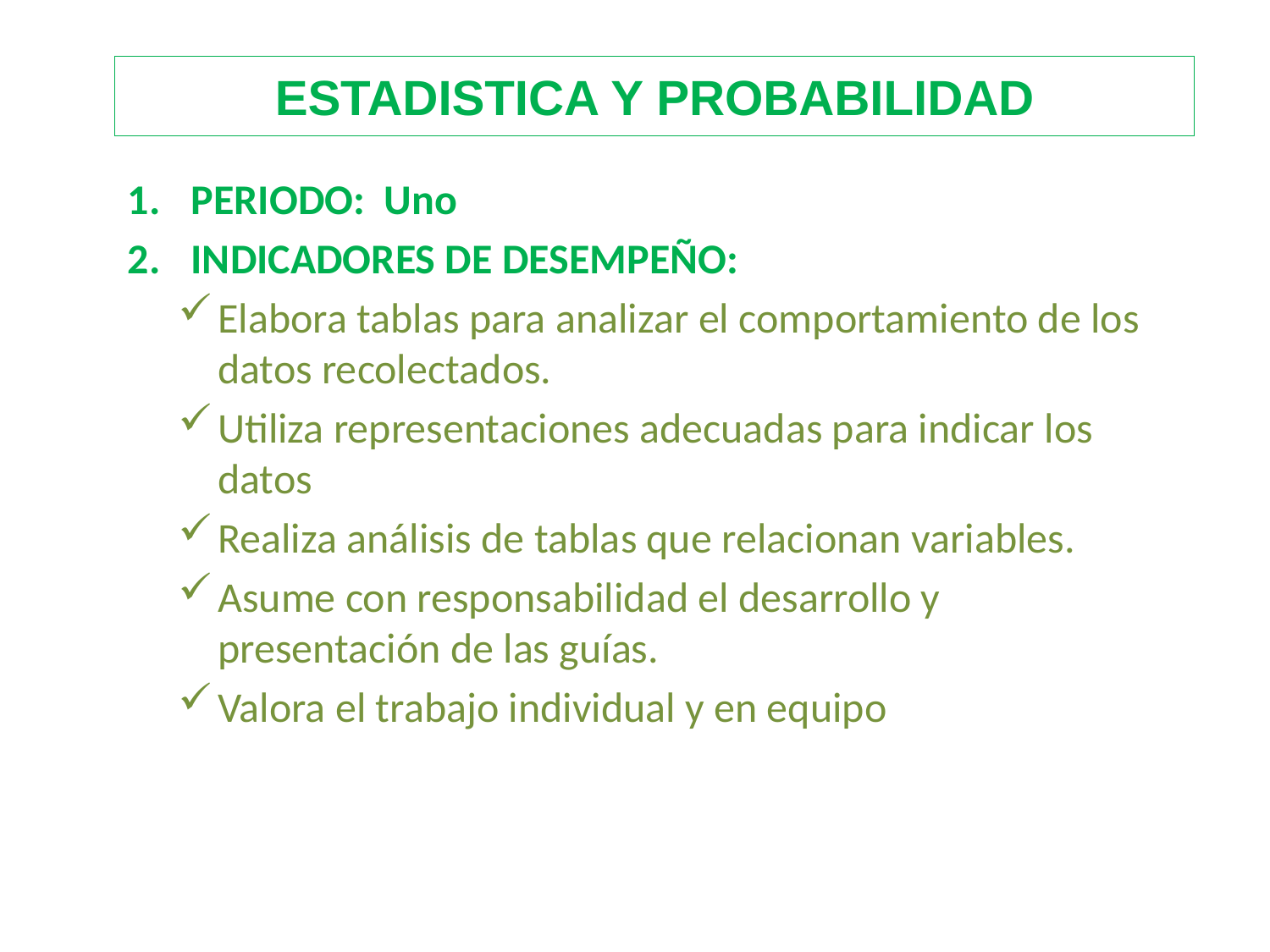

# ESTADISTICA Y PROBABILIDAD
PERIODO:  Uno
INDICADORES DE DESEMPEÑO:
Elabora tablas para analizar el comportamiento de los datos recolectados.
Utiliza representaciones adecuadas para indicar los datos
Realiza análisis de tablas que relacionan variables.
Asume con responsabilidad el desarrollo y presentación de las guías.
Valora el trabajo individual y en equipo